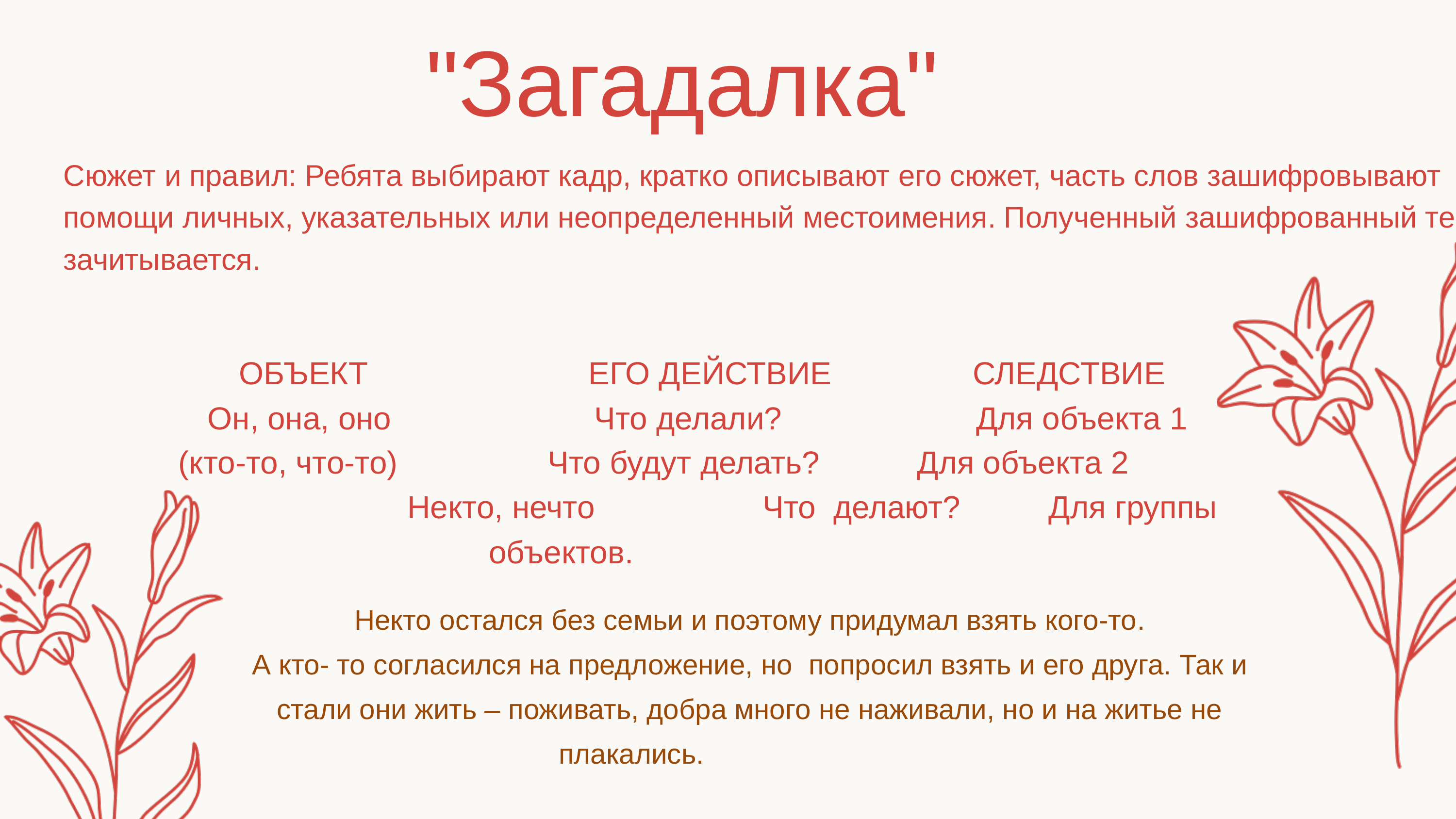

"Загадалка"
Сюжет и правил: Ребята выбирают кадр, кратко описывают его сюжет, часть слов зашифровывают   при помощи личных, указательных или неопределенный местоимения. Полученный зашифрованный текст зачитывается.

ОБЪЕКТ                         ЕГО ДЕЙСТВИЕ                СЛЕДСТВИЕ
Он, она, оно                       Что делали?                      Для объекта 1
(кто-то, что-то)                 Что будут делать?           Для объекта 2                                     Некто, нечто                   Что  делают?          Для группы объектов.

Некто остался без семьи и поэтому придумал взять кого-то.
А кто- то согласился на предложение, но  попросил взять и его друга. Так и стали они жить – поживать, добра много не наживали, но и на житье не плакались.